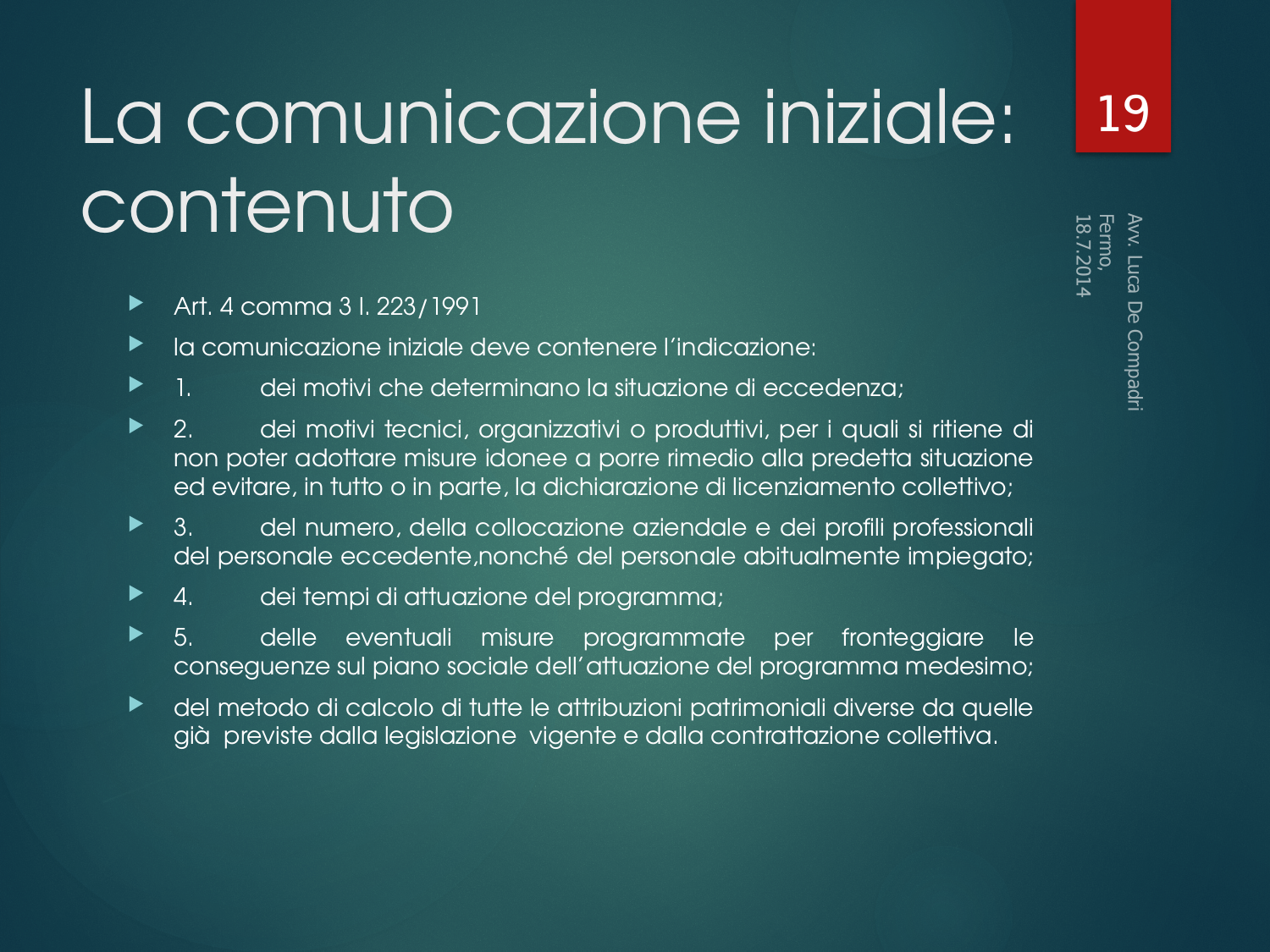

19
# La comunicazione iniziale: contenuto
Fermo, 18.7.2014
Art. 4 comma 3 l. 223/1991
la comunicazione iniziale deve contenere l’indicazione:
1.	dei motivi che determinano la situazione di eccedenza;
2.	dei motivi tecnici, organizzativi o produttivi, per i quali si ritiene di non poter adottare misure idonee a porre rimedio alla predetta situazione ed evitare, in tutto o in parte, la dichiarazione di licenziamento collettivo;
3.	del numero, della collocazione aziendale e dei profili professionali del personale eccedente,nonché del personale abitualmente impiegato;
4.	dei tempi di attuazione del programma;
5.	delle eventuali misure programmate per fronteggiare le conseguenze sul piano sociale dell’attuazione del programma medesimo;
del metodo di calcolo di tutte le attribuzioni patrimoniali diverse da quelle già  previste dalla legislazione  vigente e dalla contrattazione collettiva.

Avv. Luca De Compadri